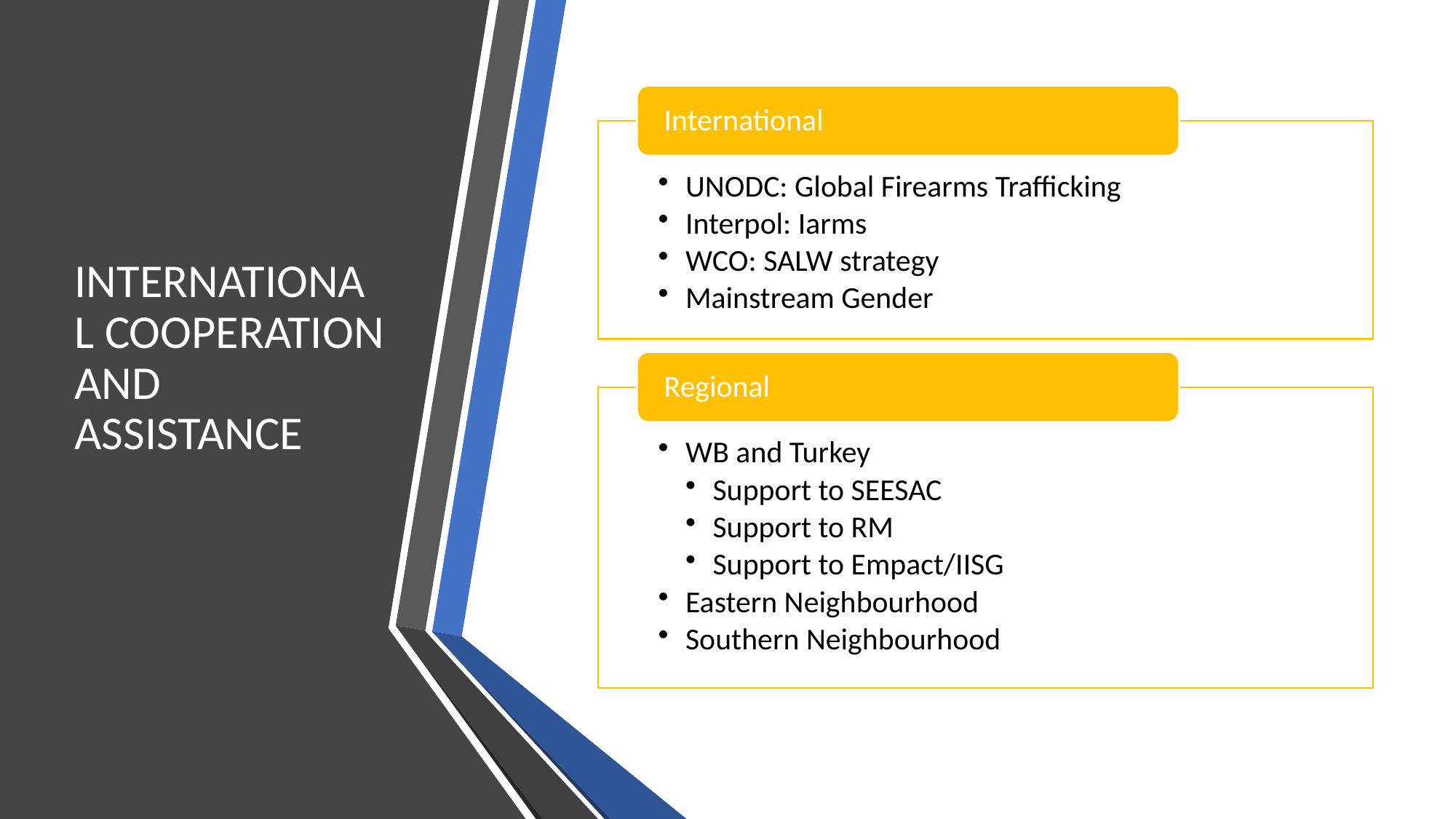

# INTERNATIONAL COOPERATION AND ASSISTANCE
UNODC: Global Firearms Trafficking
Interpol: Iarms
WCO: SALW strategy
Mainstream Gender
International
WB and Turkey
Support to SEESAC
Support to RM
Support to Empact/IISG
Eastern Neighbourhood
Southern Neighbourhood
Regional